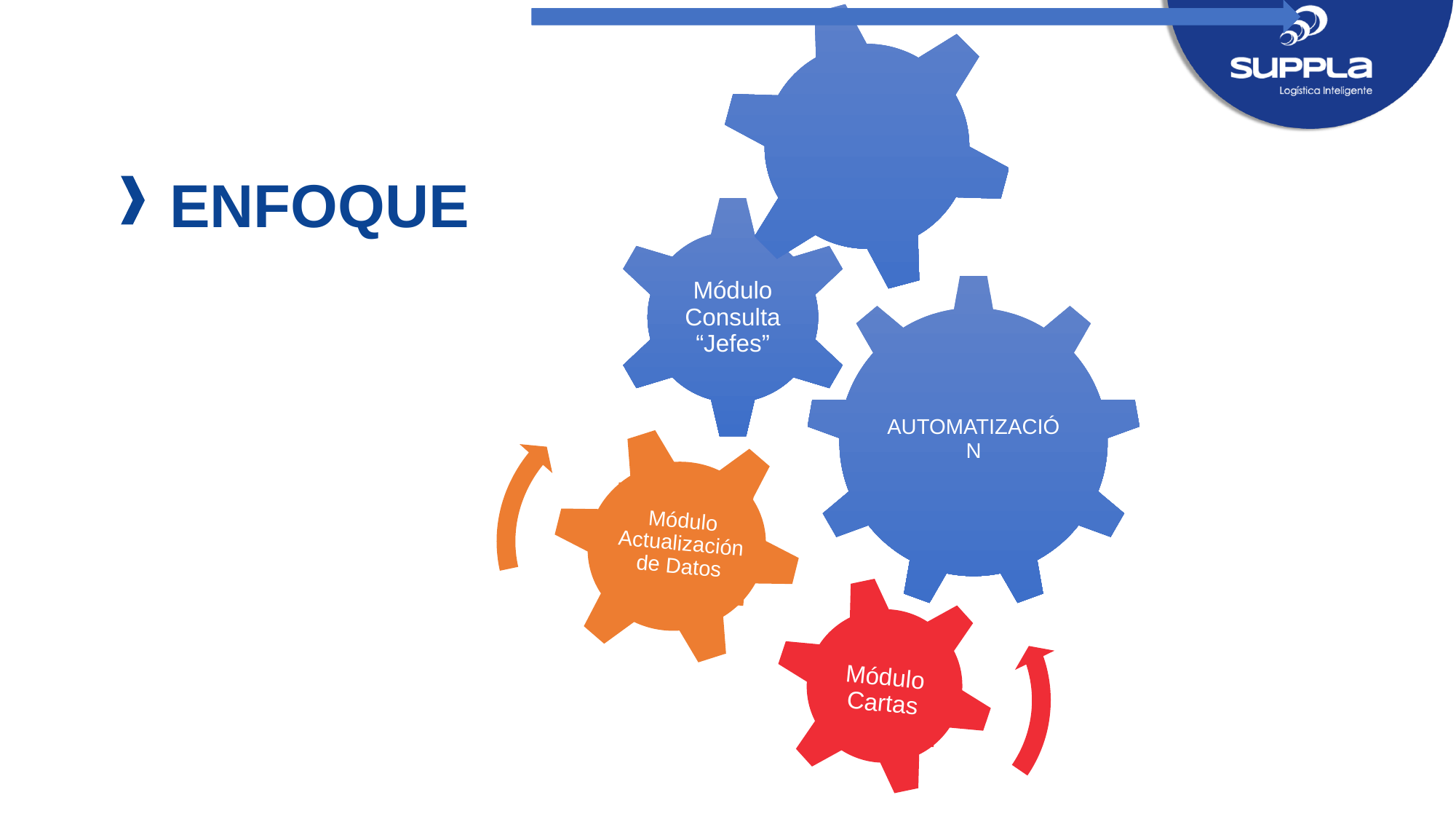

AUTOMATIZACIÓN
Módulo Consulta “Jefes”
ENFOQUE

Módulo Actualización de Datos

Módulo Cartas